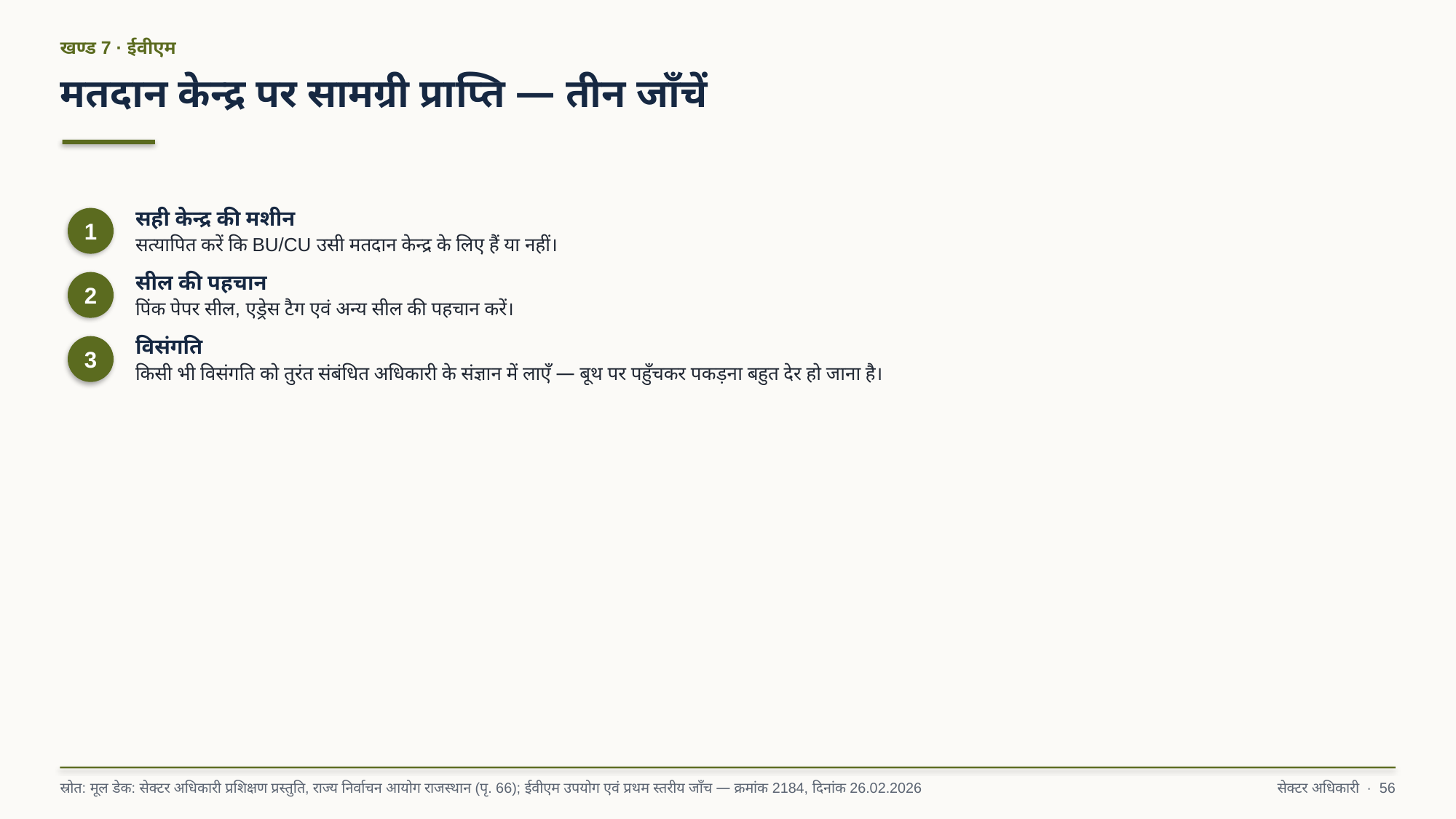

खण्ड 7 · ईवीएम
मतदान केन्द्र पर सामग्री प्राप्ति — तीन जाँचें

सही केन्द्र की मशीन
सत्यापित करें कि BU/CU उसी मतदान केन्द्र के लिए हैं या नहीं।
1
सील की पहचान
पिंक पेपर सील, एड्रेस टैग एवं अन्य सील की पहचान करें।
2
विसंगति
किसी भी विसंगति को तुरंत संबंधित अधिकारी के संज्ञान में लाएँ — बूथ पर पहुँचकर पकड़ना बहुत देर हो जाना है।
3

स्रोत: मूल डेक: सेक्टर अधिकारी प्रशिक्षण प्रस्तुति, राज्य निर्वाचन आयोग राजस्थान (पृ. 66); ईवीएम उपयोग एवं प्रथम स्तरीय जाँच — क्रमांक 2184, दिनांक 26.02.2026
सेक्टर अधिकारी  ·  56